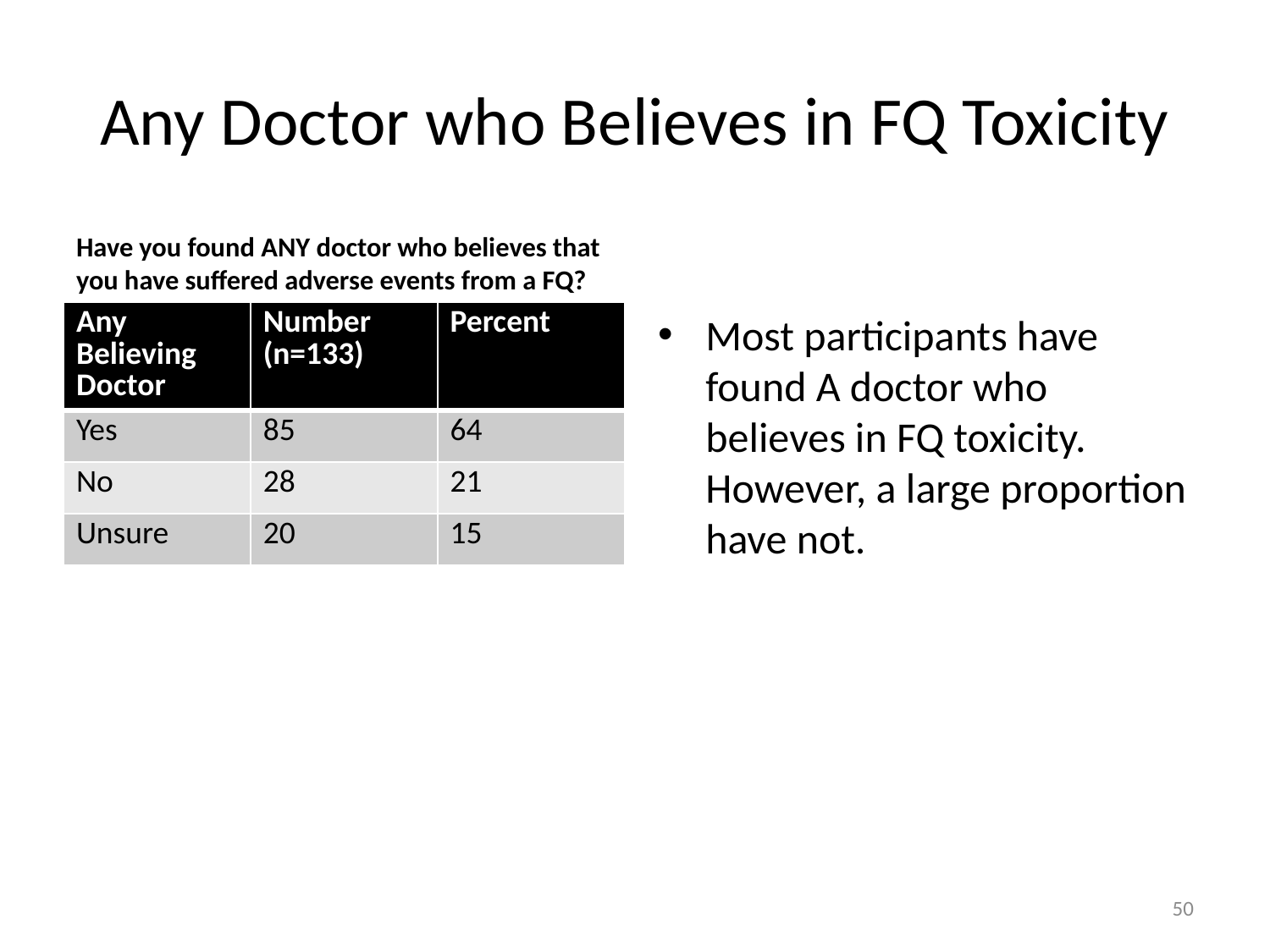

# Any Doctor who Believes in FQ Toxicity
Have you found ANY doctor who believes that you have suffered adverse events from a FQ?

| Any Believing Doctor | Number (n=133) | Percent |
| --- | --- | --- |
| Yes | 85 | 64 |
| No | 28 | 21 |
| Unsure | 20 | 15 |
Most participants have found A doctor who believes in FQ toxicity.  However, a large proportion have not.
50